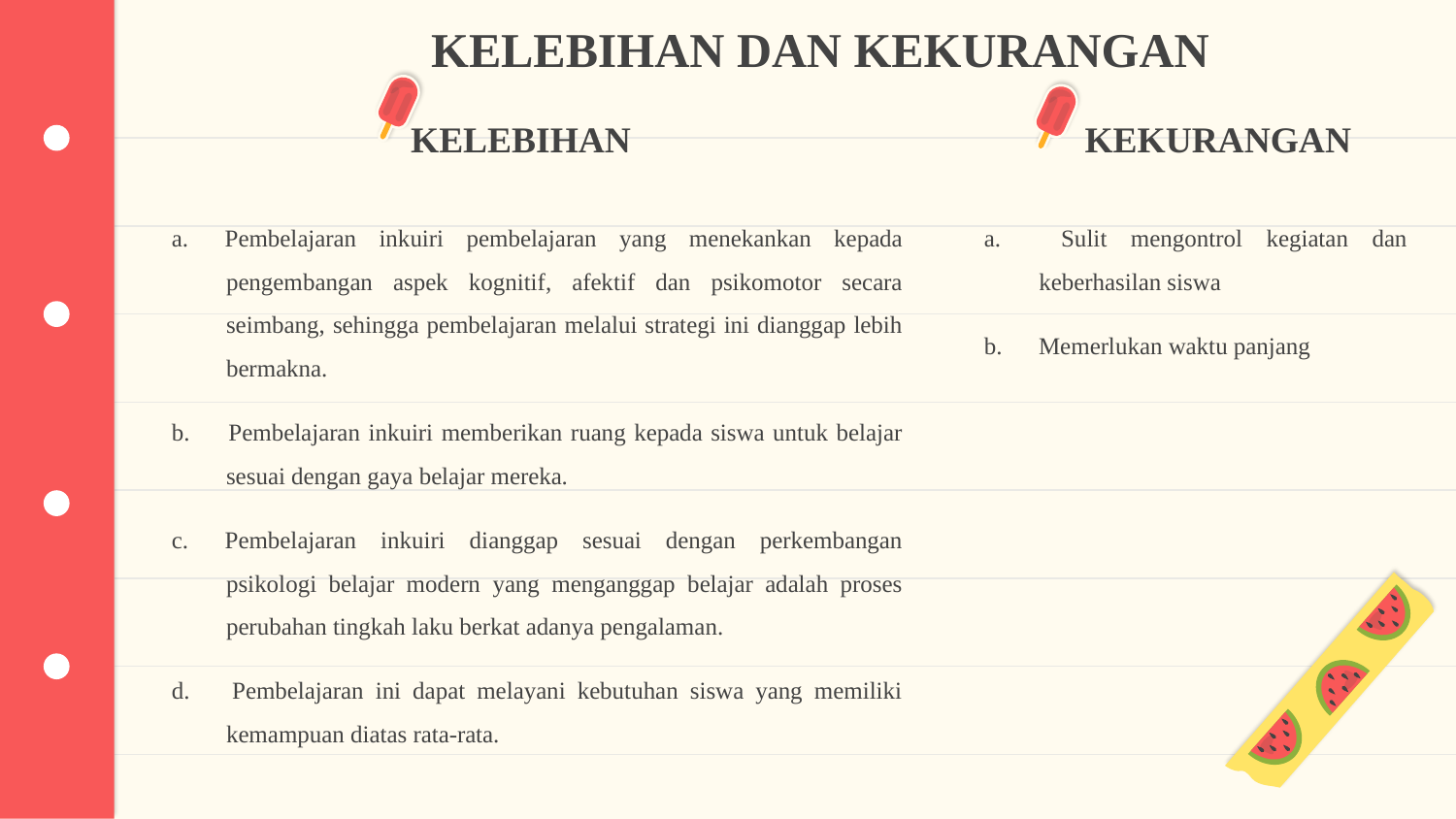

# KELEBIHAN DAN KEKURANGAN

KELEBIHAN
KEKURANGAN
a.      Pembelajaran inkuiri pembelajaran yang menekankan kepada pengembangan aspek kognitif, afektif dan psikomotor secara seimbang, sehingga pembelajaran melalui strategi ini dianggap lebih bermakna.
b.      Pembelajaran inkuiri memberikan ruang kepada siswa untuk belajar sesuai dengan gaya belajar mereka.
c.      Pembelajaran inkuiri dianggap sesuai dengan perkembangan psikologi belajar modern yang menganggap belajar adalah proses perubahan tingkah laku berkat adanya pengalaman.
d.      Pembelajaran ini dapat melayani kebutuhan siswa yang memiliki kemampuan diatas rata-rata.

a.       Sulit mengontrol kegiatan dan keberhasilan siswa
b.      Memerlukan waktu panjang